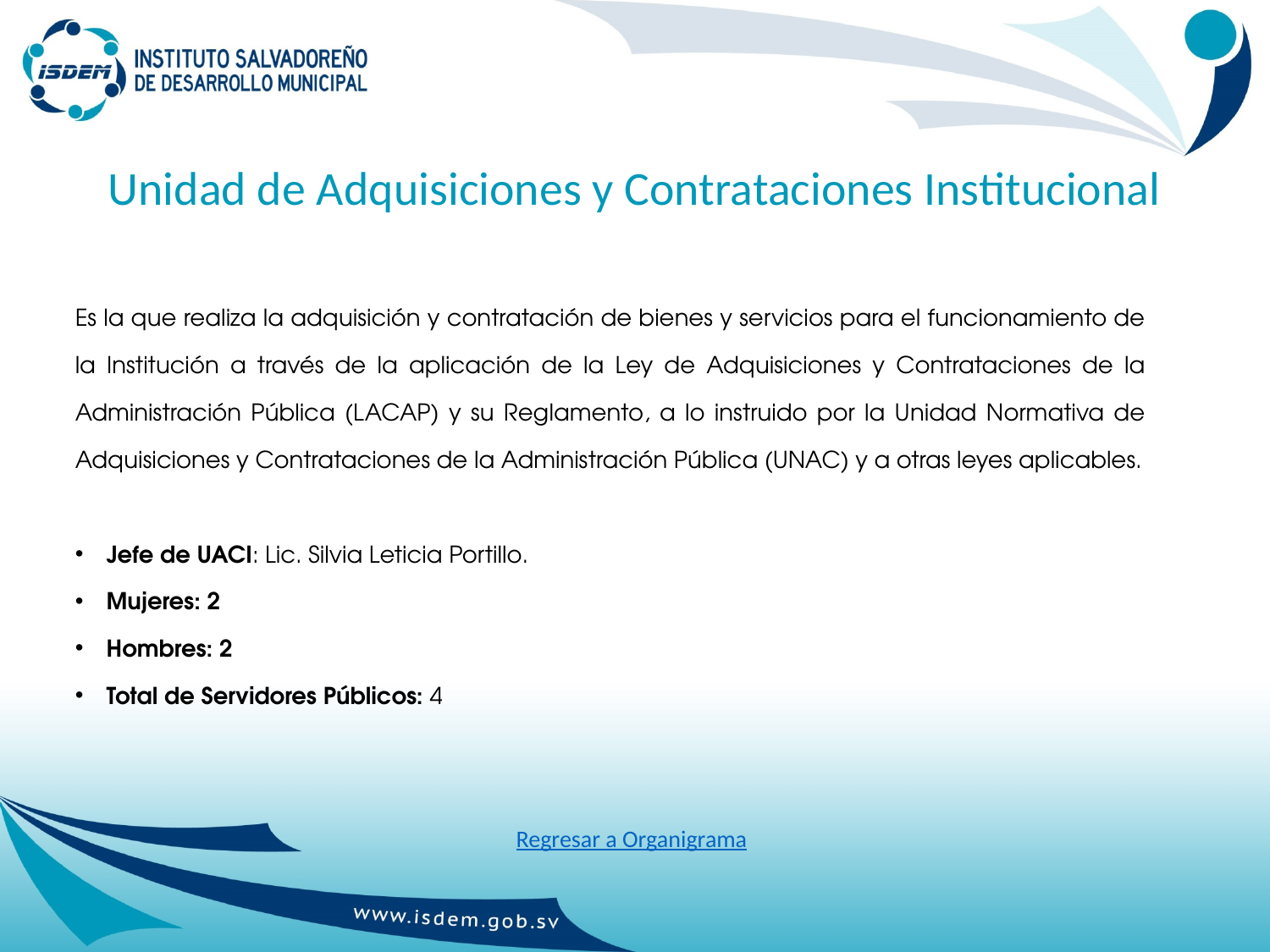

# Unidad de Adquisiciones y Contrataciones Institucional
Es la que realiza la adquisición y contratación de bienes y servicios para el funcionamiento de la Institución a través de la aplicación de la Ley de Adquisiciones y Contrataciones de la Administración Pública (LACAP) y su Reglamento, a lo instruido por la Unidad Normativa de Adquisiciones y Contrataciones de la Administración Pública (UNAC) y a otras leyes aplicables.

Jefe de UACI: Lic. Silvia Leticia Portillo.
Mujeres: 2
Hombres: 2
Total de Servidores Públicos: 4

Regresar a Organigrama